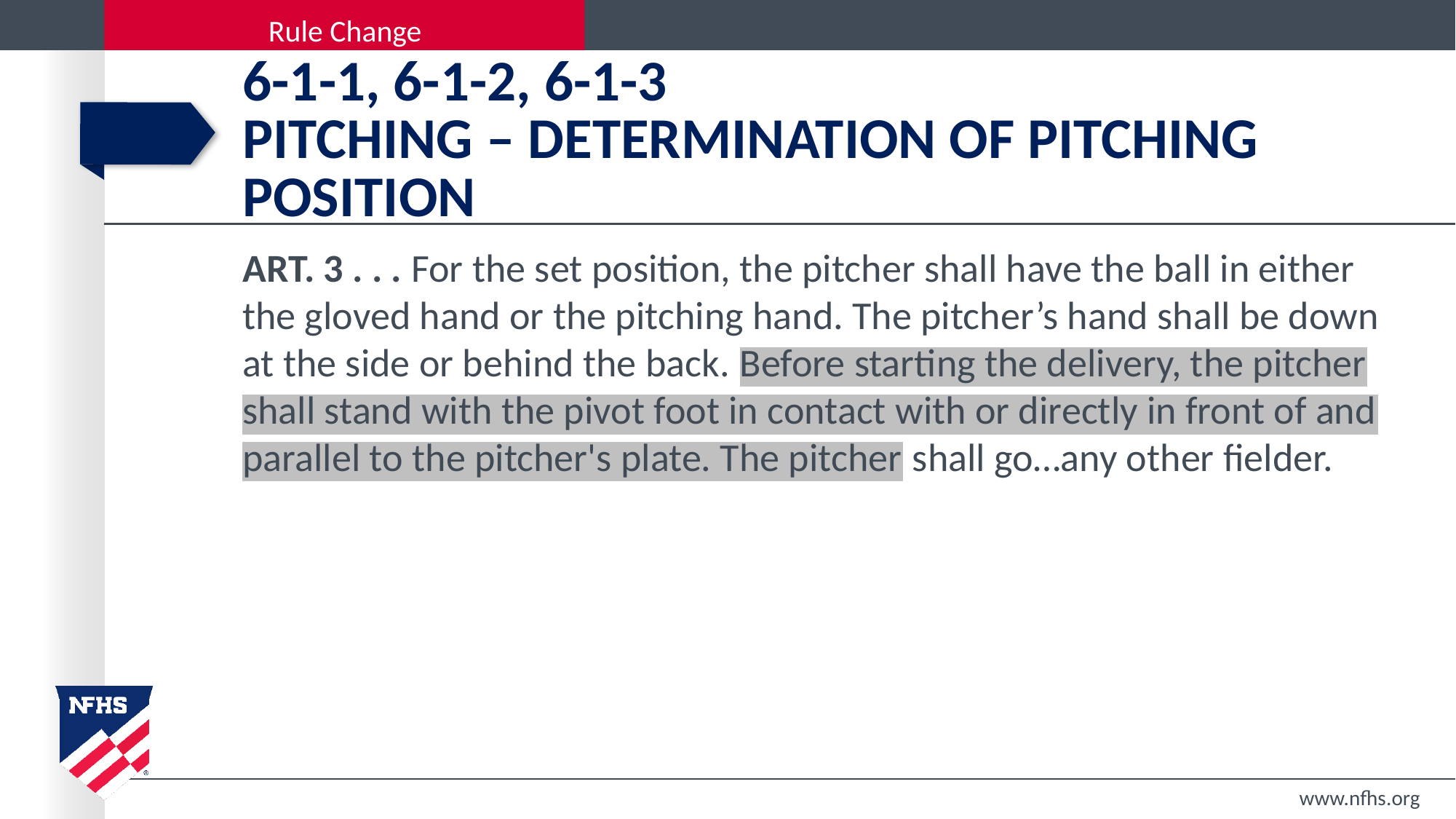

# 6-1-1, 6-1-2, 6-1-3 PITCHING – Determination of pitching position
ART. 3 . . . For the set position, the pitcher shall have the ball in either the gloved hand or the pitching hand. The pitcher’s hand shall be down at the side or behind the back. Before starting the delivery, the pitcher shall stand with the pivot foot in contact with or directly in front of and parallel to the pitcher's plate. The pitcher shall go…any other fielder.
www.nfhs.org